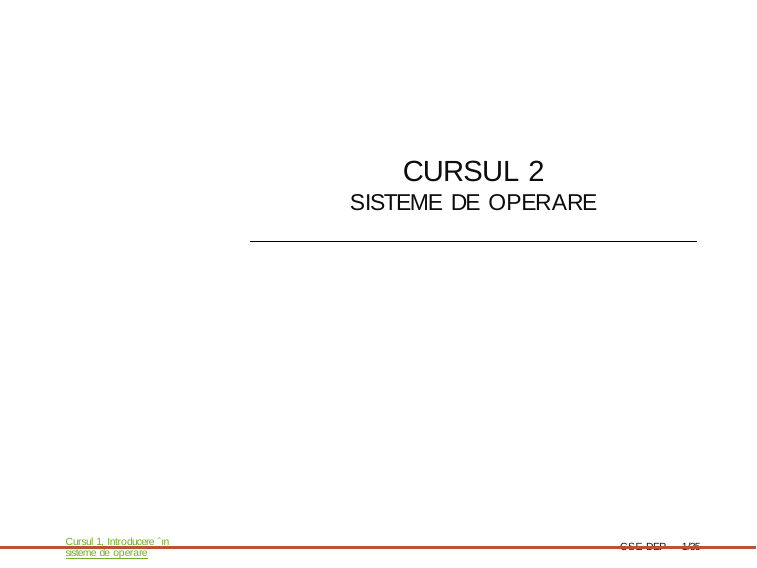

# Cursul 2
Sisteme de operare

Cursul 1, Introducere ˆın sisteme de operare
CSE Dep
1/35